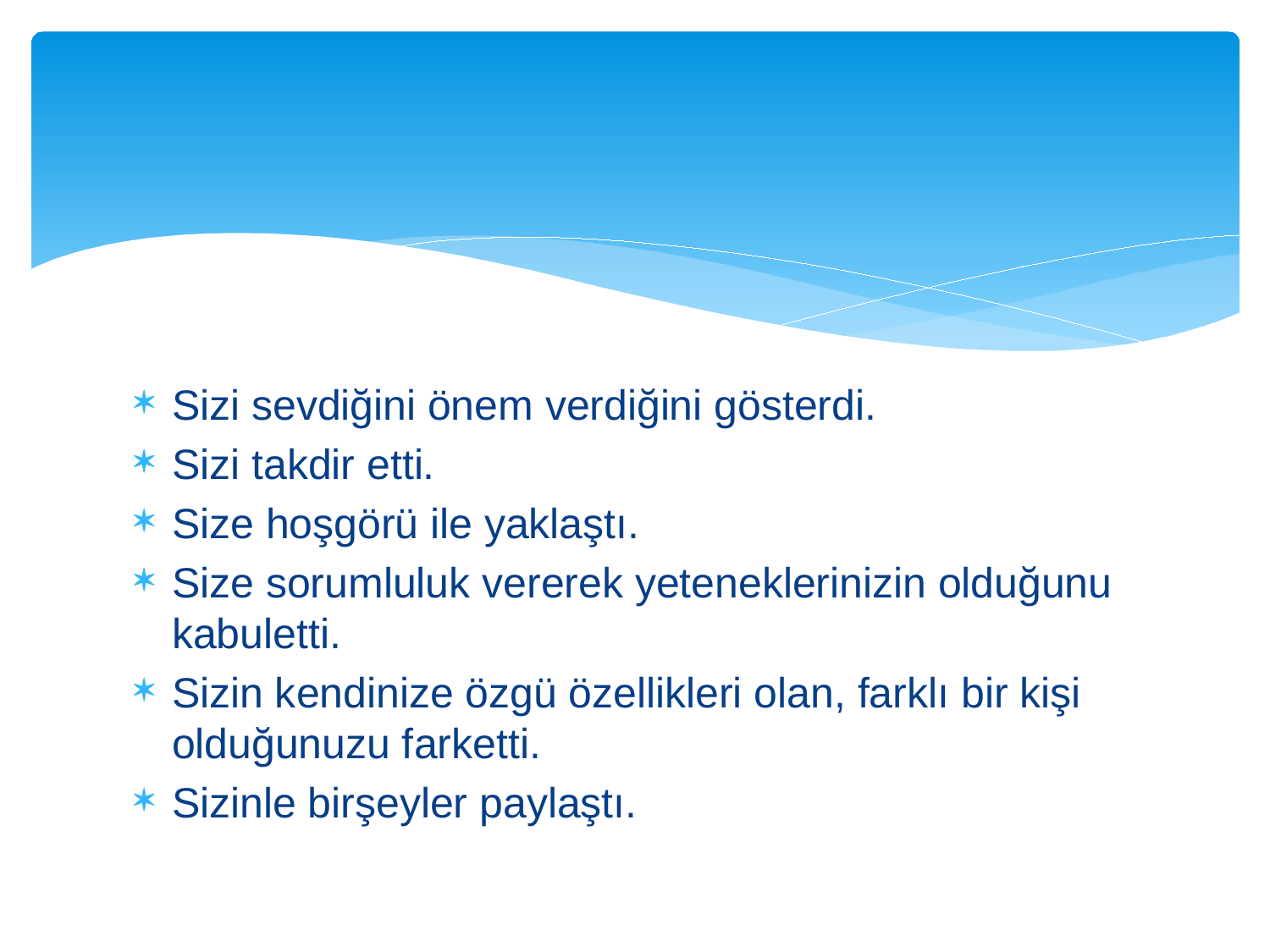

Sizi sevdiğini önem verdiğini gösterdi.
Sizi takdir etti.
Size hoşgörü ile yaklaştı.
Size sorumluluk vererek yeteneklerinizin olduğunu kabuletti.
Sizin kendinize özgü özellikleri olan, farklı bir kişi olduğunuzu farketti.
Sizinle birşeyler paylaştı.